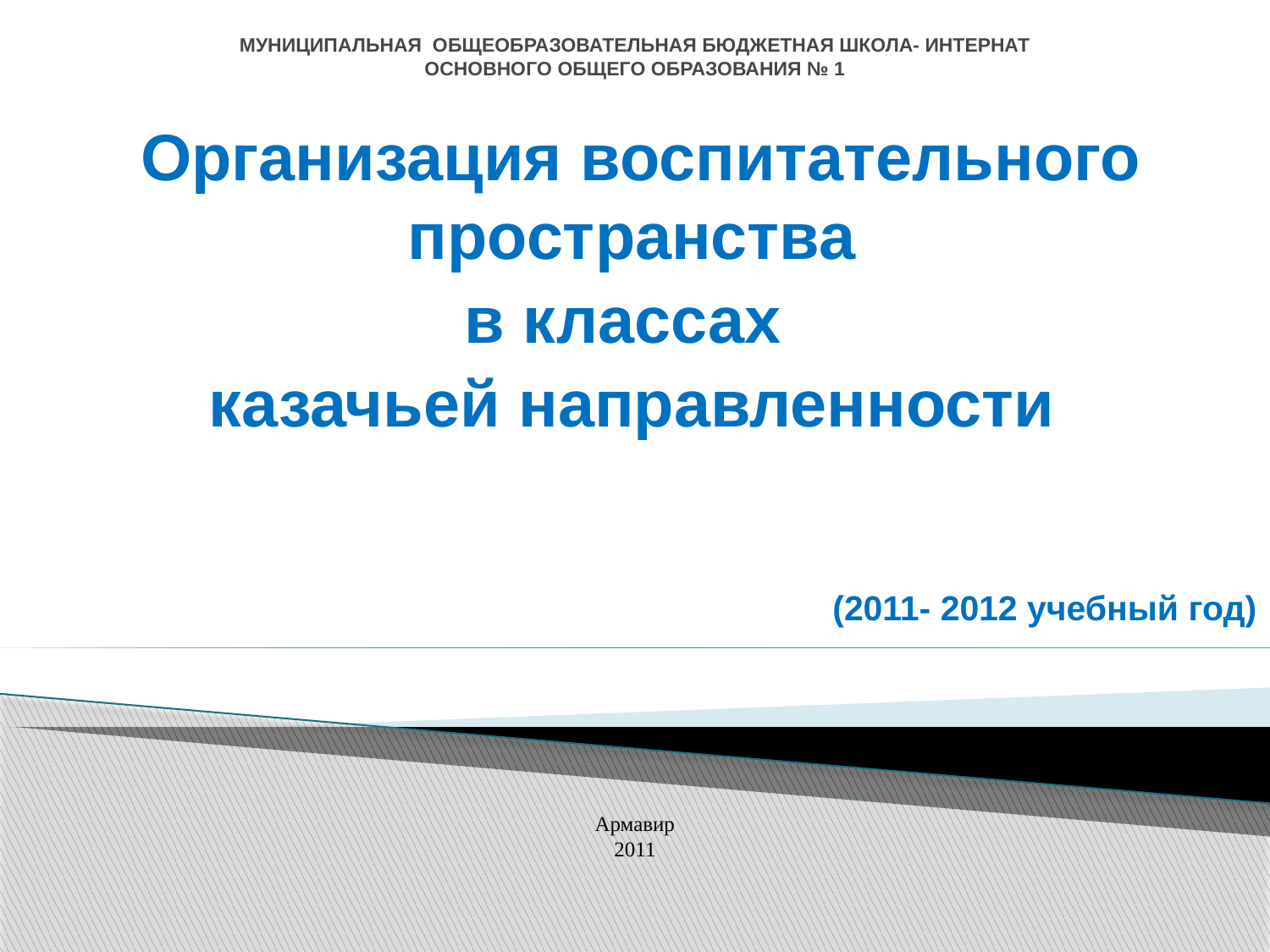

# МУНИЦИПАЛЬНАЯ  ОБЩЕОБРАЗОВАТЕЛЬНАЯ БЮДЖЕТНАЯ ШКОЛА- ИНТЕРНАТ ОСНОВНОГО ОБЩЕГО ОБРАЗОВАНИЯ № 1
 Организация воспитательного пространства
в классах
казачьей направленности

(2011- 2012 учебный год)

Армавир
2011